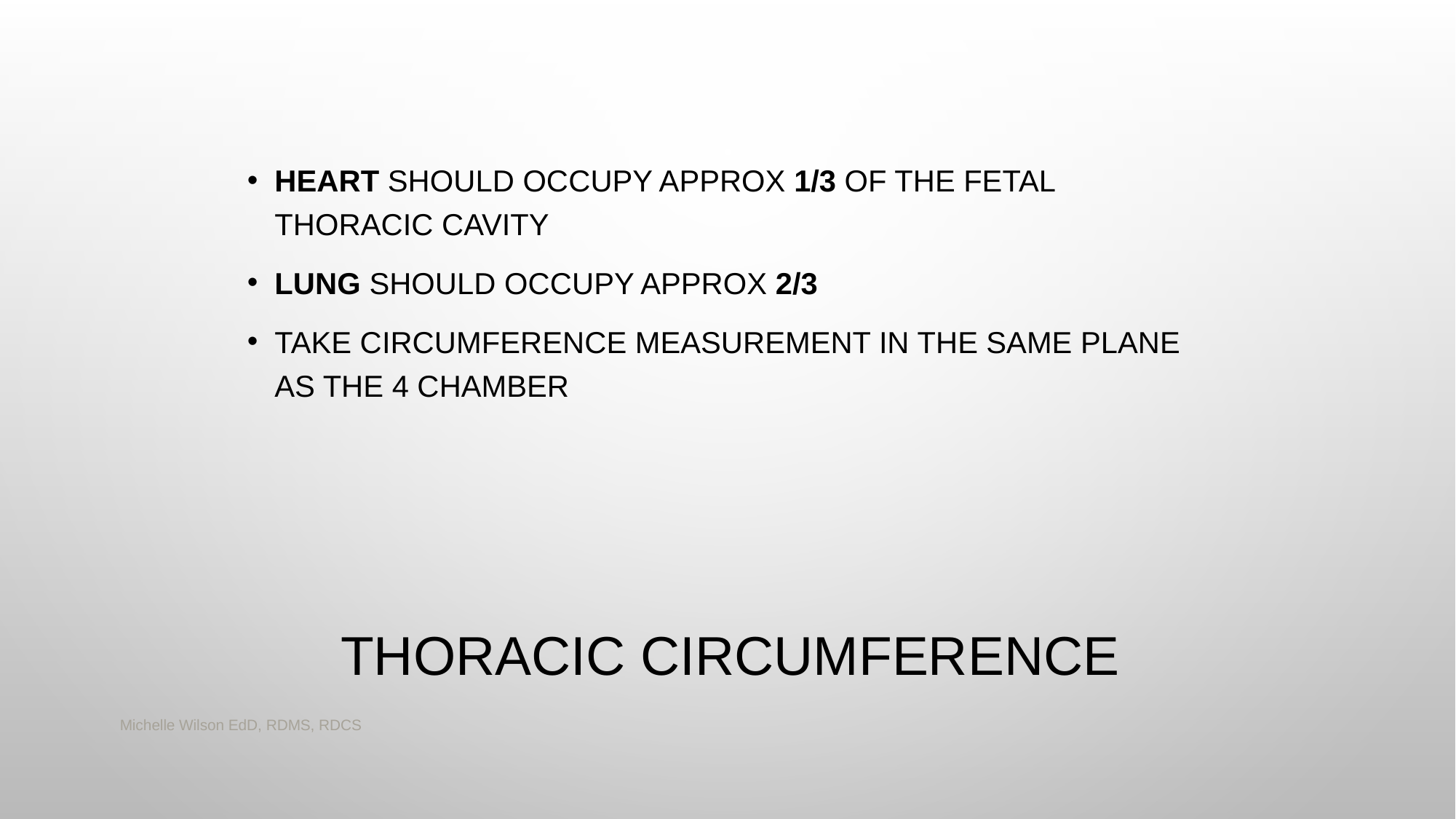

Heart should occupy approx 1/3 of the fetal thoracic cavity
Lung should occupy approx 2/3
Take circumference measurement in the same plane as the 4 chamber
# Thoracic Circumference
Michelle Wilson EdD, RDMS, RDCS